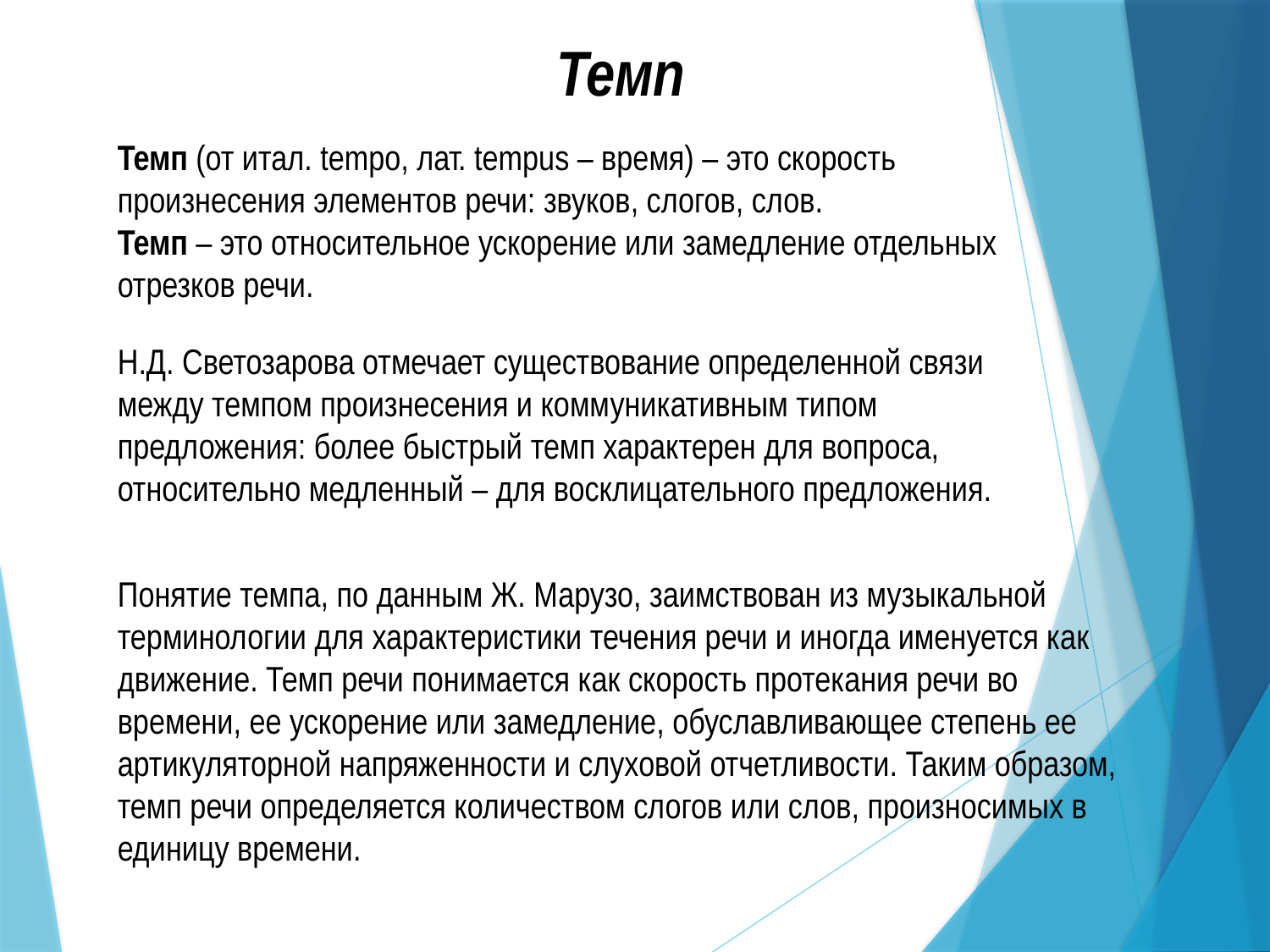

Темп
Темп (от итал. tempo, лат. tempus – время) – это скорость произнесения элементов речи: звуков, слогов, слов.
Темп – это относительное ускорение или замедление отдельных отрезков речи.
Н.Д. Светозарова отмечает существование определенной связи между темпом произнесения и коммуникативным типом предложения: более быстрый темп характерен для вопроса, относительно медленный – для восклицательного предложения.
Понятие темпа, по данным Ж. Марузо, заимствован из музыкальной терминологии для характеристики течения речи и иногда именуется как движение. Темп речи понимается как скорость протекания речи во времени, ее ускорение или замедление, обуславливающее степень ее артикуляторной напряженности и слуховой отчетливости. Таким образом, темп речи определяется количеством слогов или слов, произносимых в единицу времени.